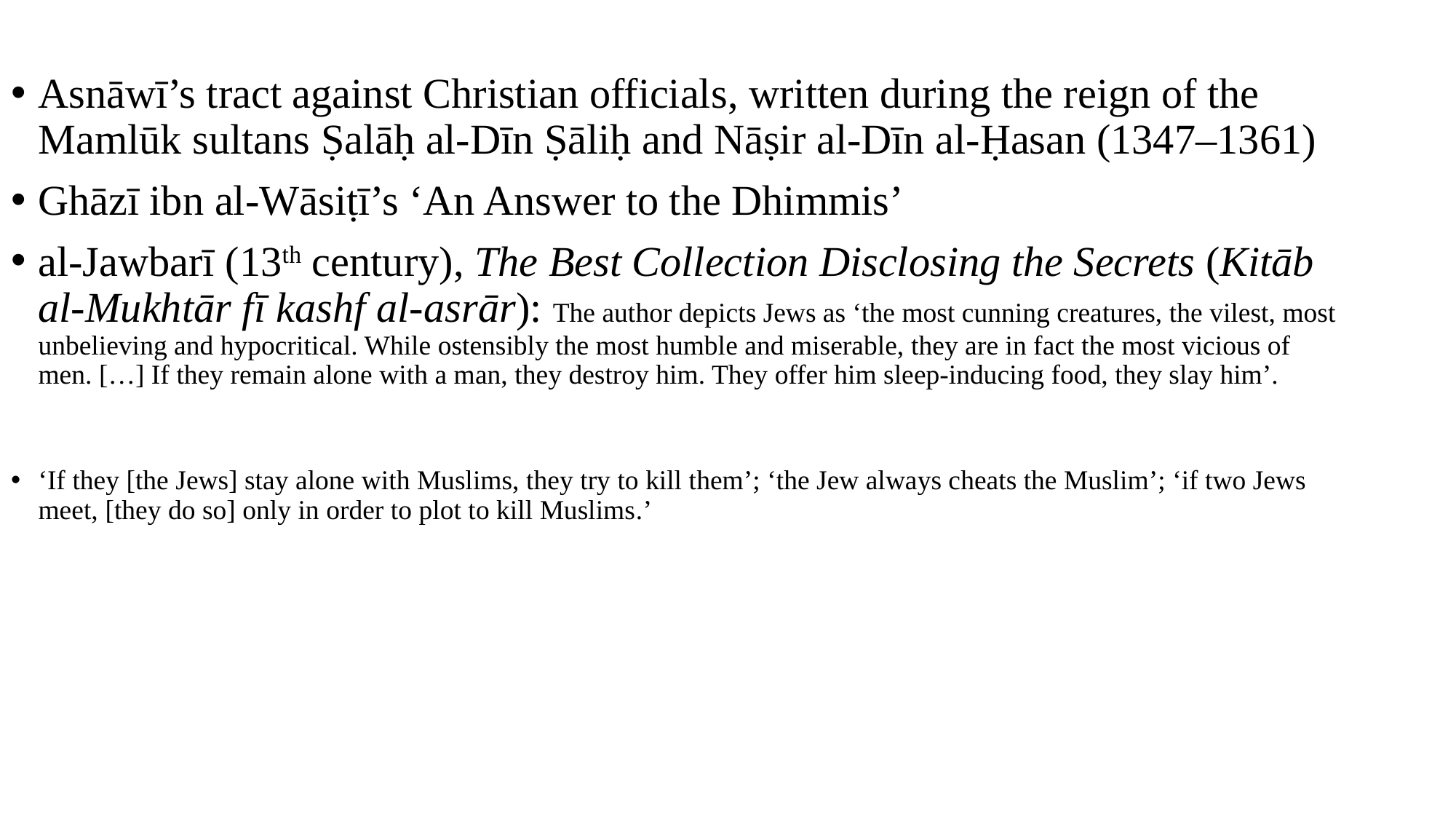

Asnāwī’s tract against Christian officials, written during the reign of the Mamlūk sultans Ṣalāḥ al-Dīn Ṣāliḥ and Nāṣir al-Dīn al-Ḥasan (1347–1361)
Ghāzī ibn al-Wāsiṭī’s ‘An Answer to the Dhimmis’
al-Jawbarī (13th century), The Best Collection Disclosing the Secrets (Kitāb al-Mukhtār fī kashf al-asrār): The author depicts Jews as ‘the most cunning creatures, the vilest, most unbelieving and hypocritical. While ostensibly the most humble and miserable, they are in fact the most vicious of men. […] If they remain alone with a man, they destroy him. They offer him sleep-inducing food, they slay him’.

‘If they [the Jews] stay alone with Muslims, they try to kill them’; ‘the Jew always cheats the Muslim’; ‘if two Jews meet, [they do so] only in order to plot to kill Muslims.’